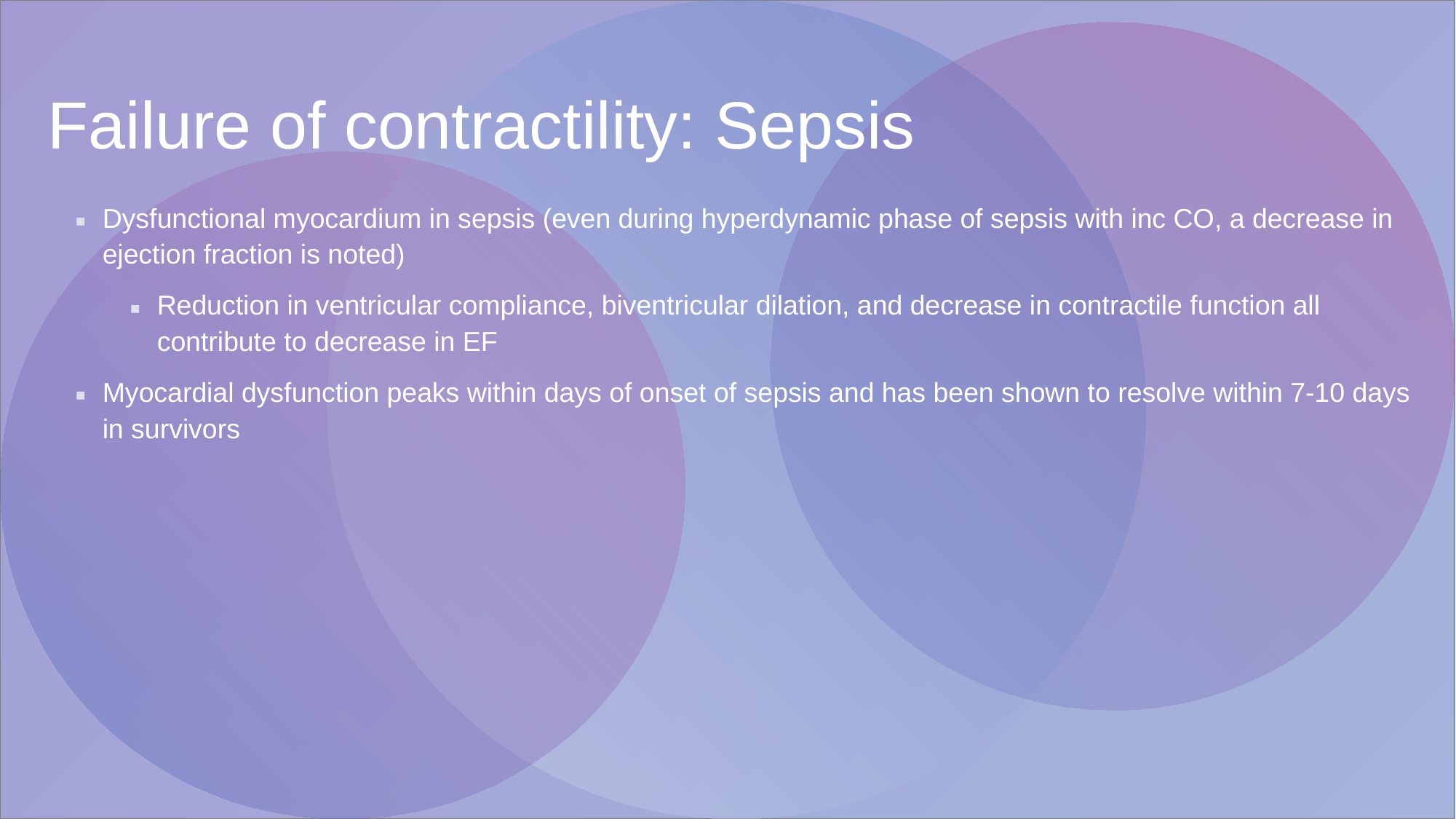

# Failure of contractility: Sepsis

Dysfunctional myocardium in sepsis (even during hyperdynamic phase of sepsis with inc CO, a decrease in ejection fraction is noted)
Reduction in ventricular compliance, biventricular dilation, and decrease in contractile function all contribute to decrease in EF
Myocardial dysfunction peaks within days of onset of sepsis and has been shown to resolve within 7-10 days in survivors